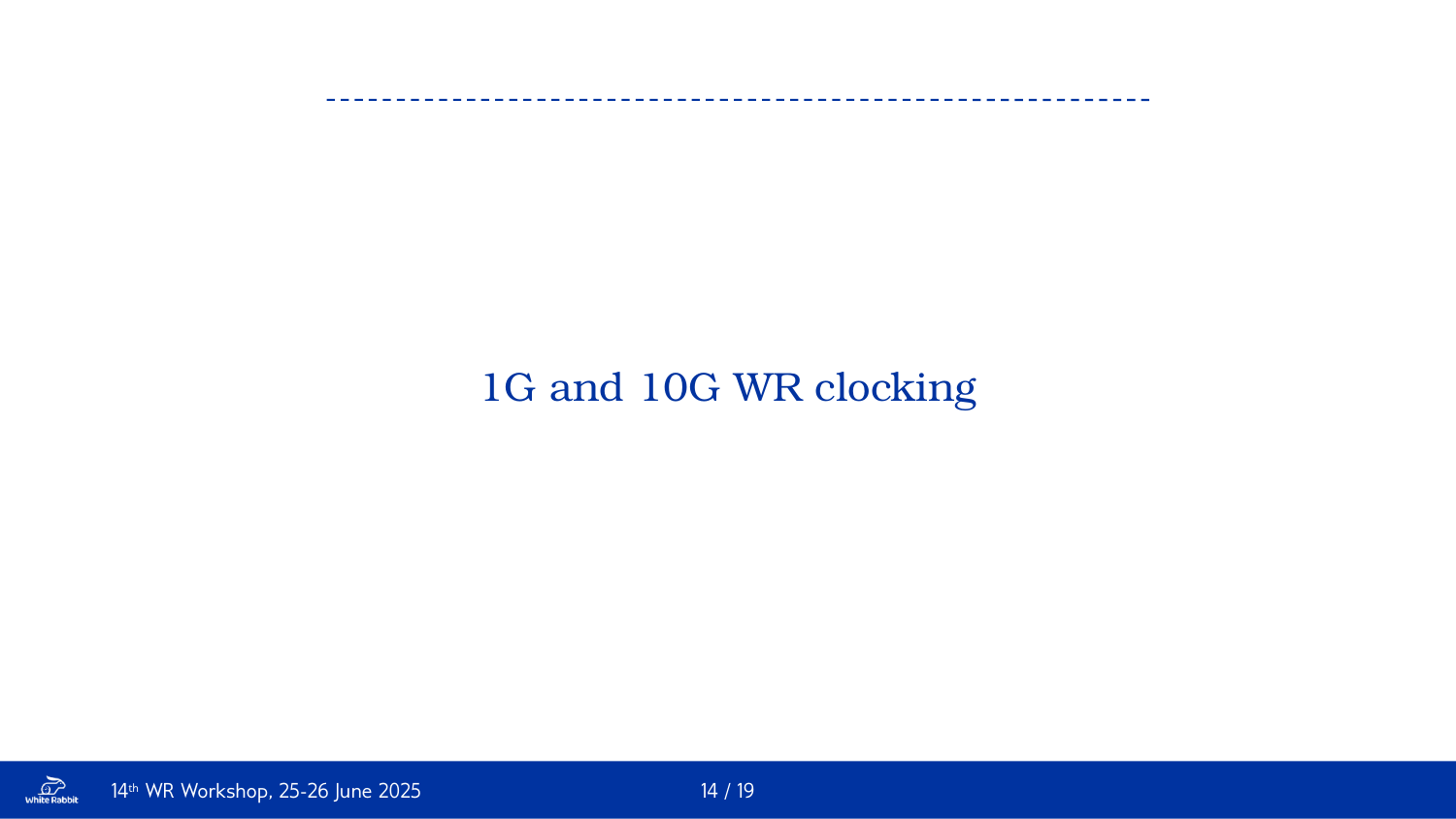

1G and 10G WR clocking
14 / 19
14th WR Workshop, 25-26 June 2025